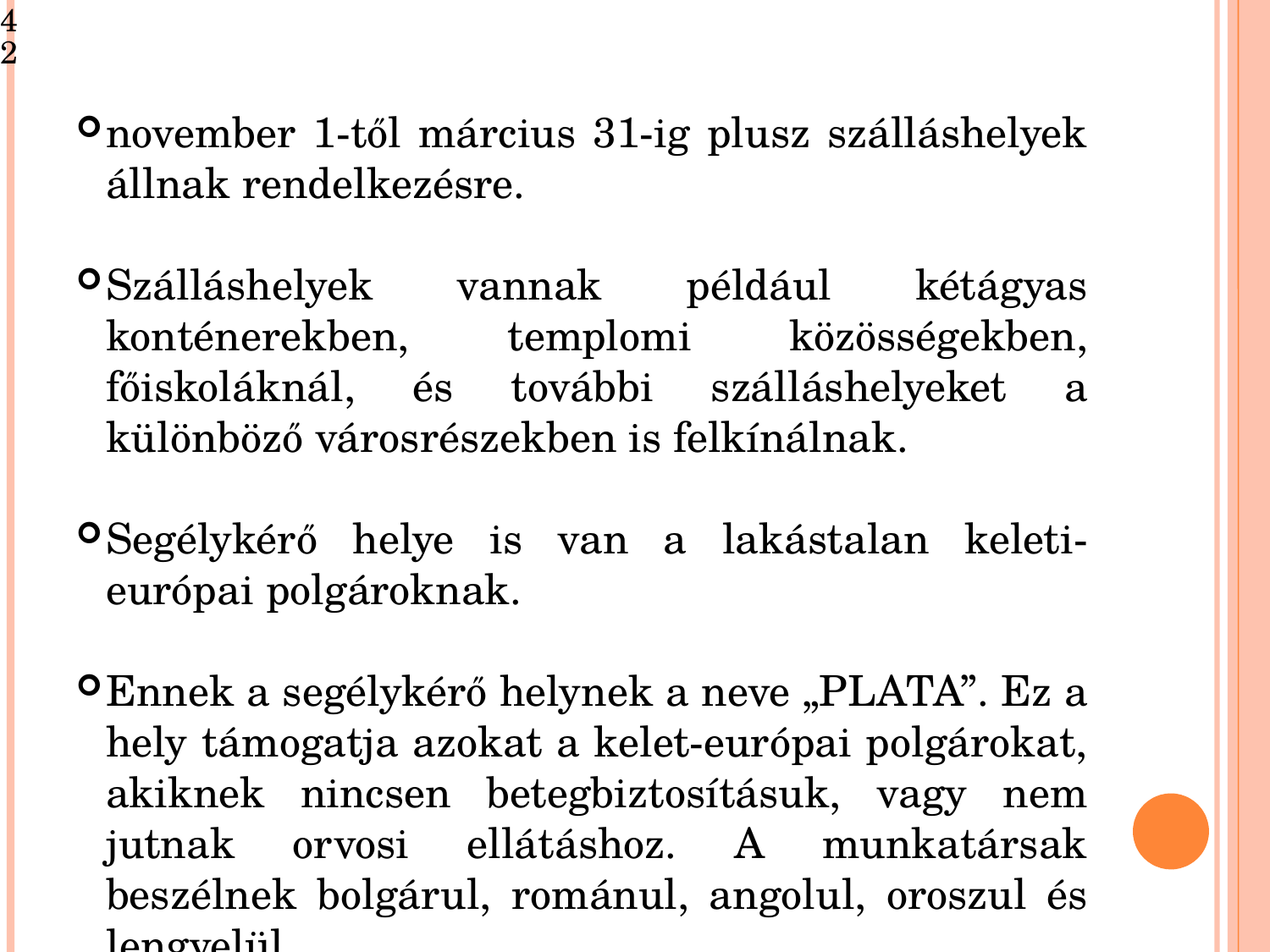

42

november 1-től március 31-ig plusz szálláshelyek állnak rendelkezésre.

Szálláshelyek vannak például kétágyas konténerekben, templomi közösségekben, főiskoláknál, és további szálláshelyeket a különböző városrészekben is felkínálnak.

Segélykérő helye is van a lakástalan keleti-európai polgároknak.

Ennek a segélykérő helynek a neve „PLATA”. Ez a hely támogatja azokat a kelet-európai polgárokat, akiknek nincsen betegbiztosításuk, vagy nem jutnak orvosi ellátáshoz. A munkatársak beszélnek bolgárul, románul, angolul, oroszul és lengyelül.